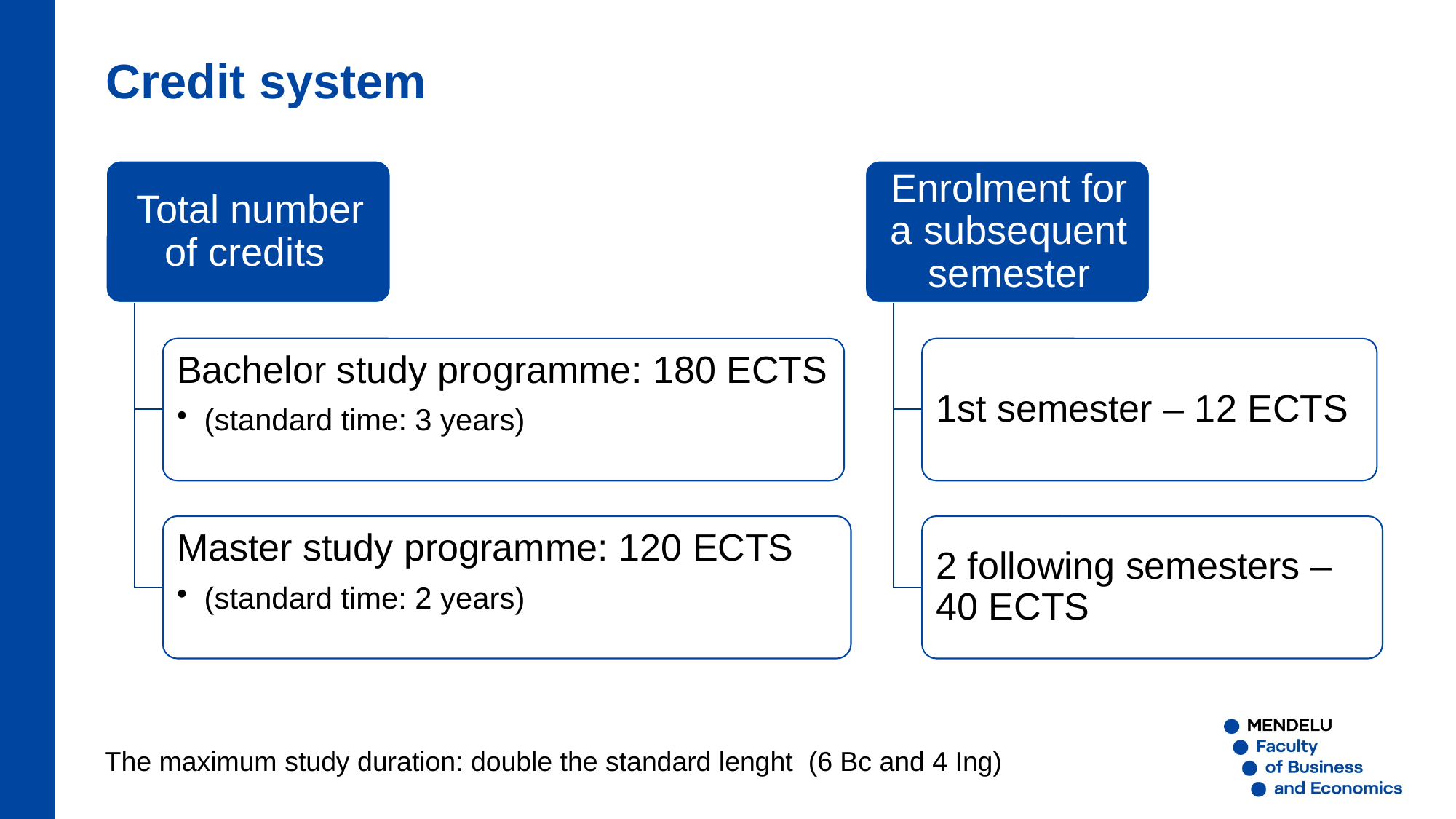

Credit system
Total number of credits
Bachelor study programme: 180 ECTS
(standard time: 3 years)
Master study programme: 120 ECTS
(standard time: 2 years)
Enrolment for a subsequent semester
1st semester – 12 ECTS
2 following semesters – 40 ECTS
The maximum study duration: double the standard lenght  (6 Bc and 4 Ing)